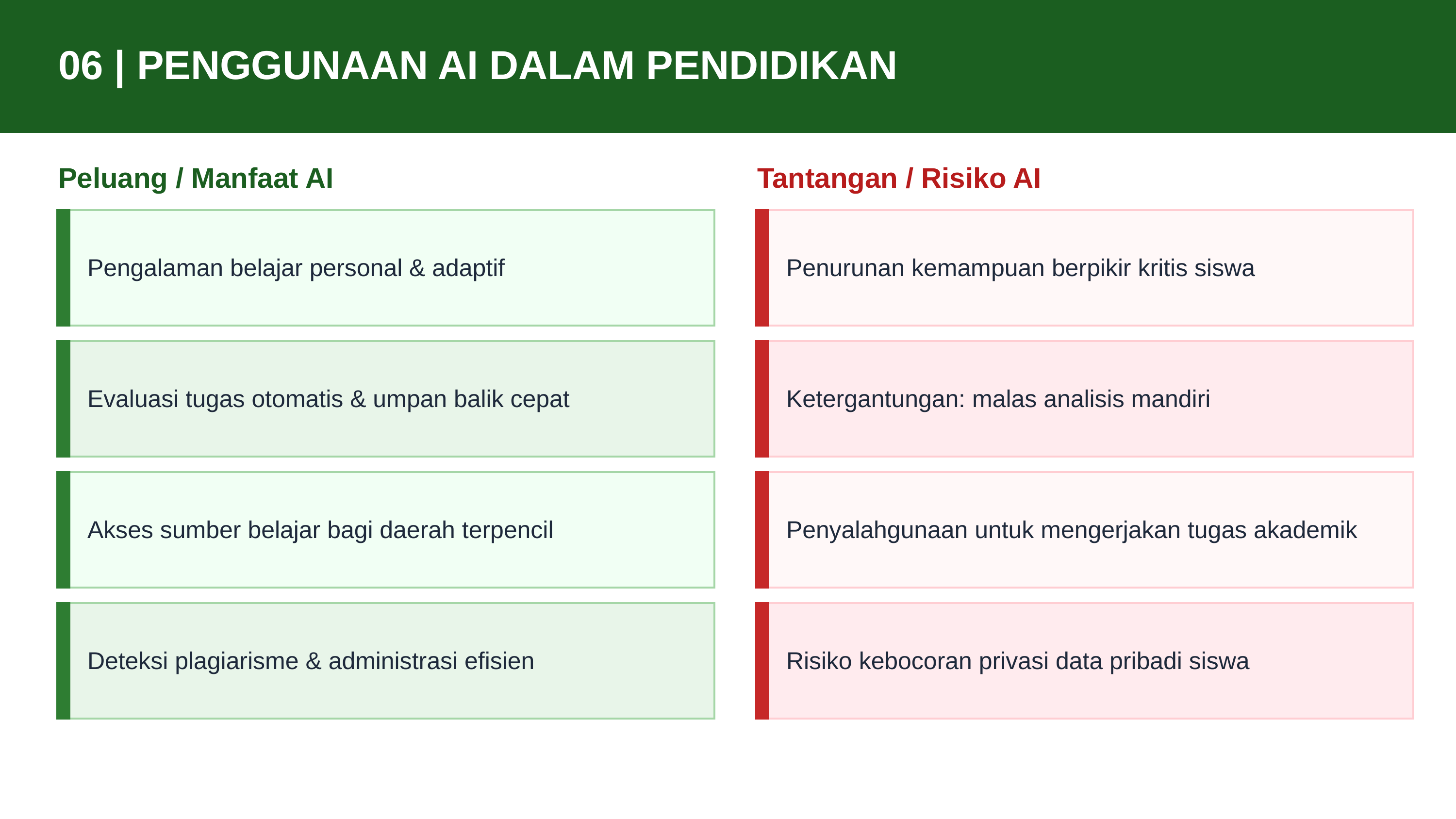

06 | PENGGUNAAN AI DALAM PENDIDIKAN

Peluang / Manfaat AI

Tantangan / Risiko AI

Pengalaman belajar personal & adaptif

Penurunan kemampuan berpikir kritis siswa

Evaluasi tugas otomatis & umpan balik cepat

Ketergantungan: malas analisis mandiri

Akses sumber belajar bagi daerah terpencil

Penyalahgunaan untuk mengerjakan tugas akademik

Deteksi plagiarisme & administrasi efisien

Risiko kebocoran privasi data pribadi siswa